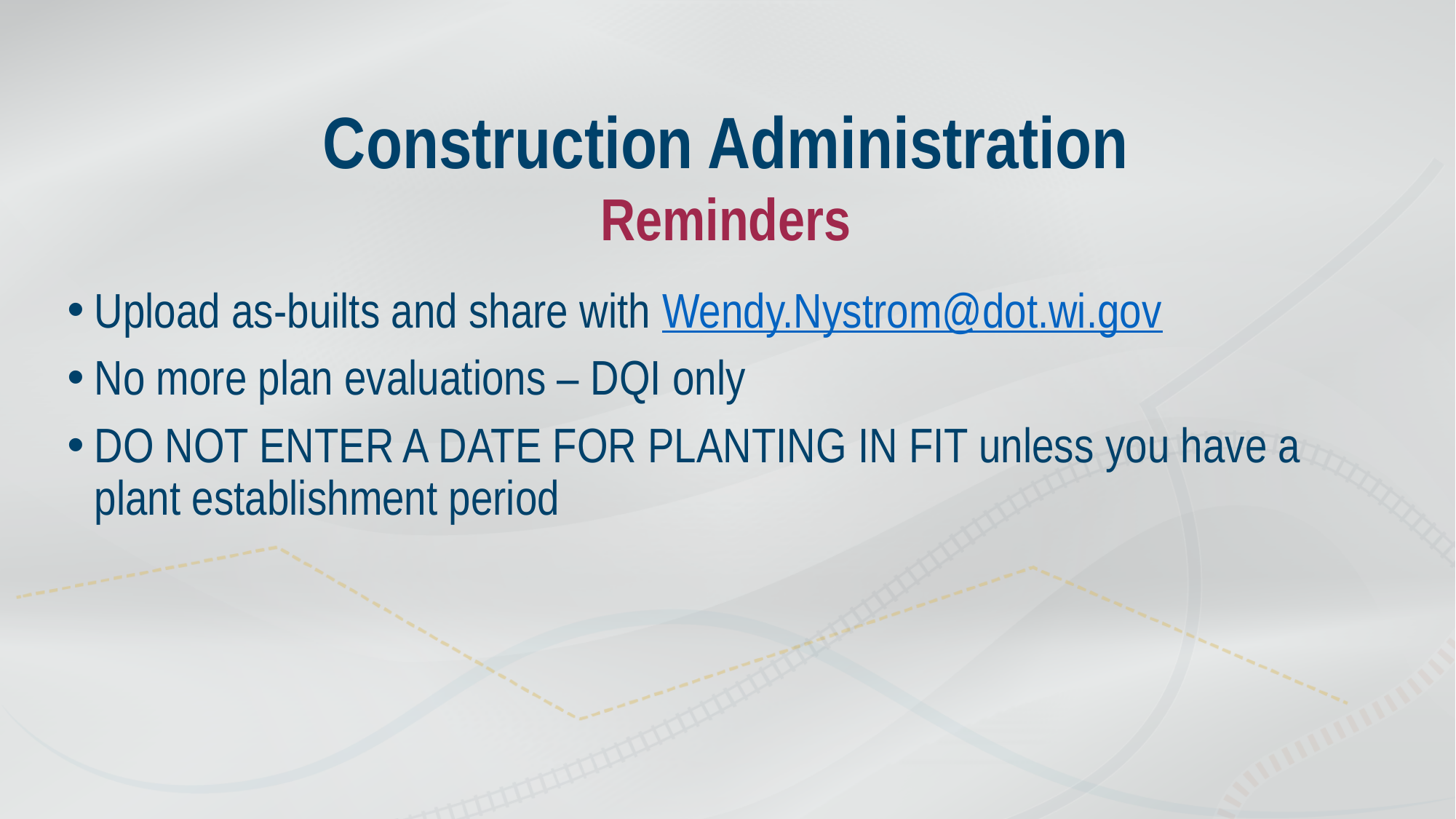

# Construction Administration
Reminders
Upload as-builts and share with Wendy.Nystrom@dot.wi.gov
No more plan evaluations – DQI only
DO NOT ENTER A DATE FOR PLANTING IN FIT unless you have a plant establishment period